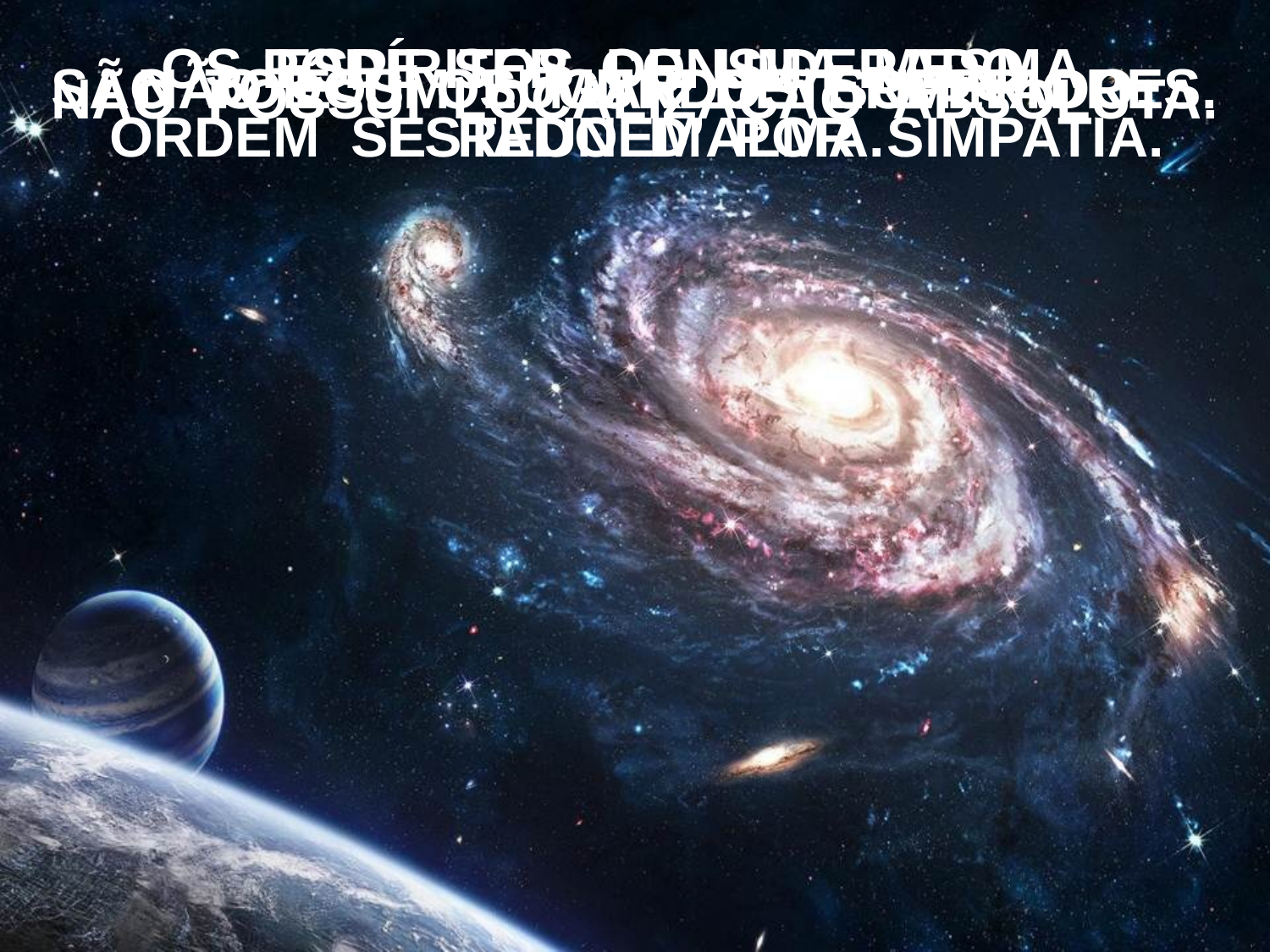

PODE  SER  CONSIDERADO
ESTADO  D’ALMA.
OS  ESPÍRITOS  DE  UMA  MESMA
ORDEM  SE  REUNEM  POR  SIMPATIA.
SÃO  TODOS  OS  MUNDOS  SUPERIORES.
 NÃO  É  UM  LUGAR  DETERMINADO.
NÃO  POSSUI  LOCALIZAÇÃO  ABSOLUTA.